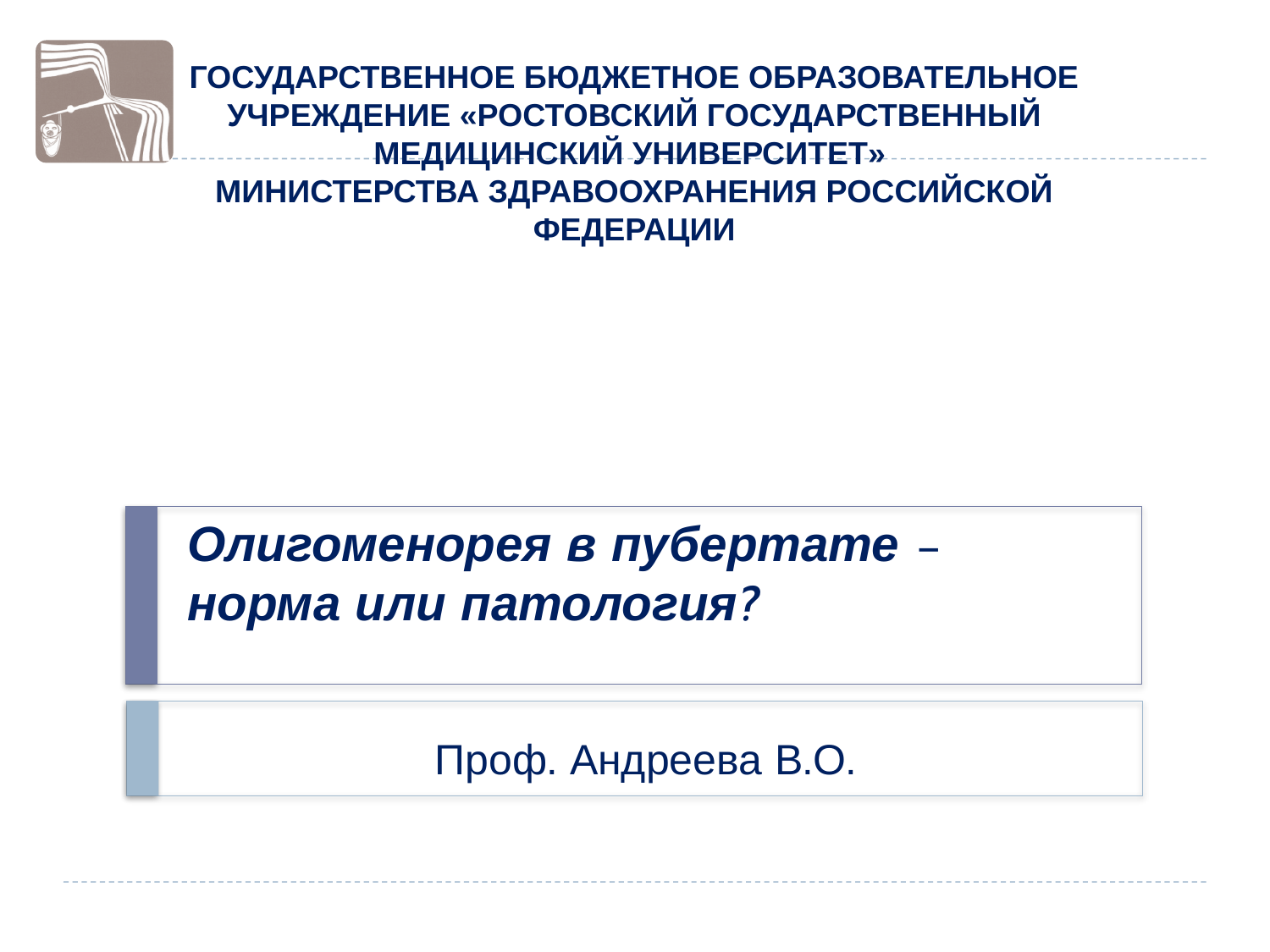

ГОСУДАРСТВЕННОЕ БЮДЖЕТНОЕ ОБРАЗОВАТЕЛЬНОЕ УЧРЕЖДЕНИЕ «РОСТОВСКИЙ ГОСУДАРСТВЕННЫЙ МЕДИЦИНСКИЙ УНИВЕРСИТЕТ»
МИНИСТЕРСТВА ЗДРАВООХРАНЕНИЯ РОССИЙСКОЙ ФЕДЕРАЦИИ
Олигоменорея в пубертате – норма или патология?
Проф. Андреева В.О.